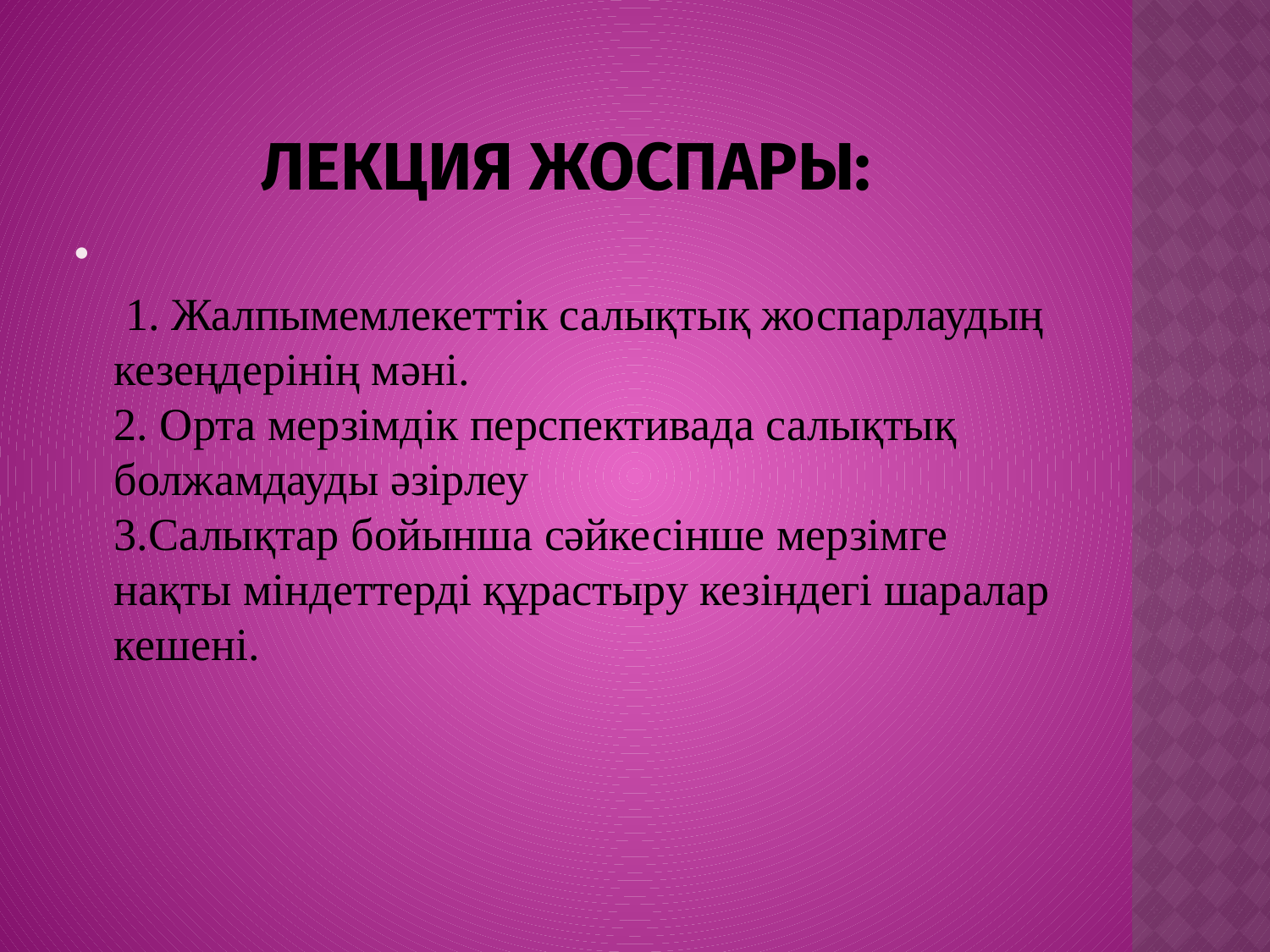

# Лекция жоспары:
 1. Жалпымемлекеттік салықтық жоспарлаудың кезеңдерінің мәні.
2. Орта мерзімдік перспективада салықтық болжамдауды әзірлеу
3.Салықтар бойынша сәйкесінше мерзімге  нақты міндеттерді құрастыру кезіндегі шаралар кешені.